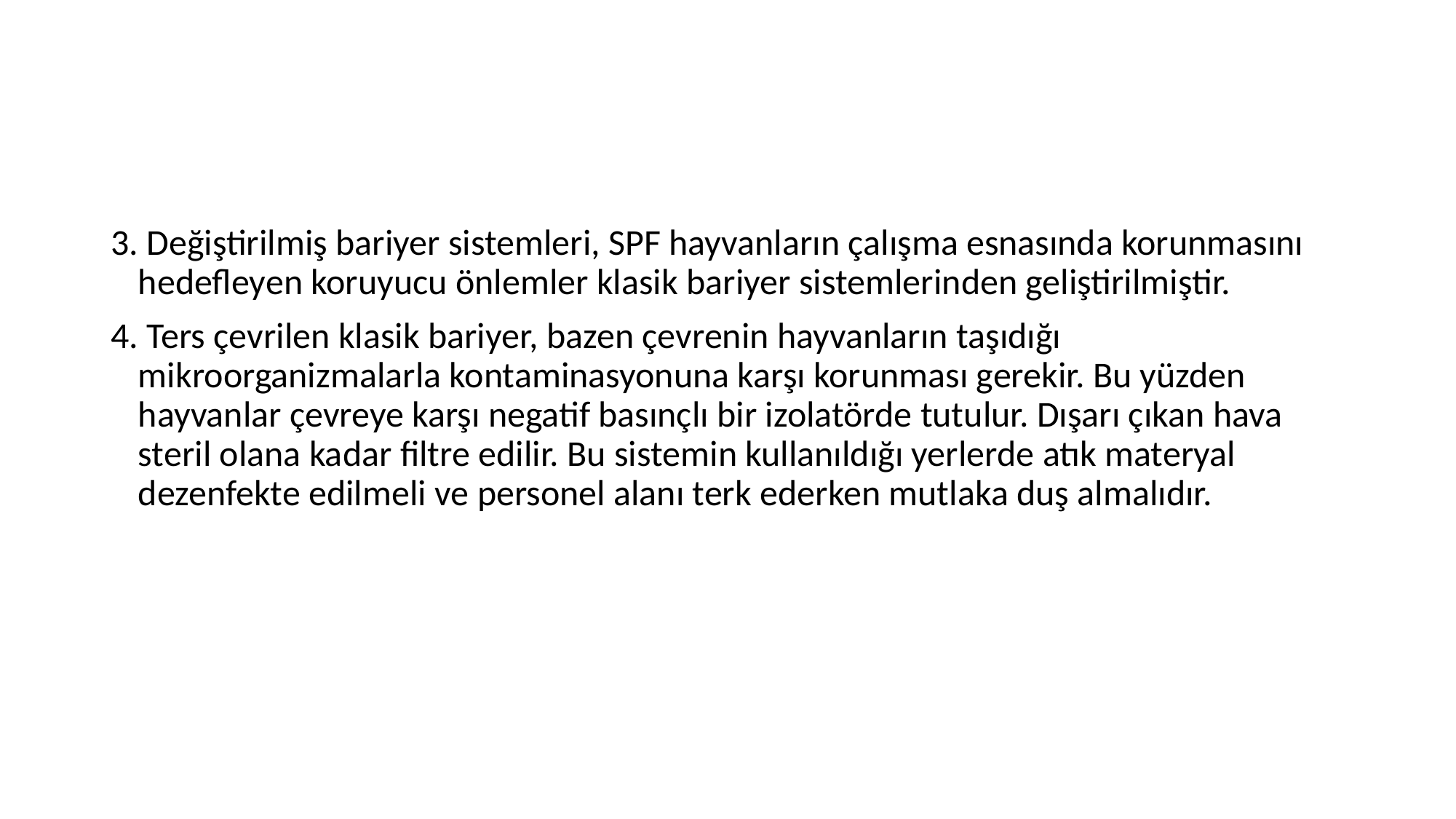

#
3. Değiştirilmiş bariyer sistemleri, SPF hayvanların çalışma esnasında korunmasını hedefleyen koruyucu önlemler klasik bariyer sistemlerinden geliştirilmiştir.
4. Ters çevrilen klasik bariyer, bazen çevrenin hayvanların taşıdığı mikroorganizmalarla kontaminasyonuna karşı korunması gerekir. Bu yüzden hayvanlar çevreye karşı negatif basınçlı bir izolatörde tutulur. Dışarı çıkan hava steril olana kadar filtre edilir. Bu sistemin kullanıldığı yerlerde atık materyal dezenfekte edilmeli ve personel alanı terk ederken mutlaka duş almalıdır.